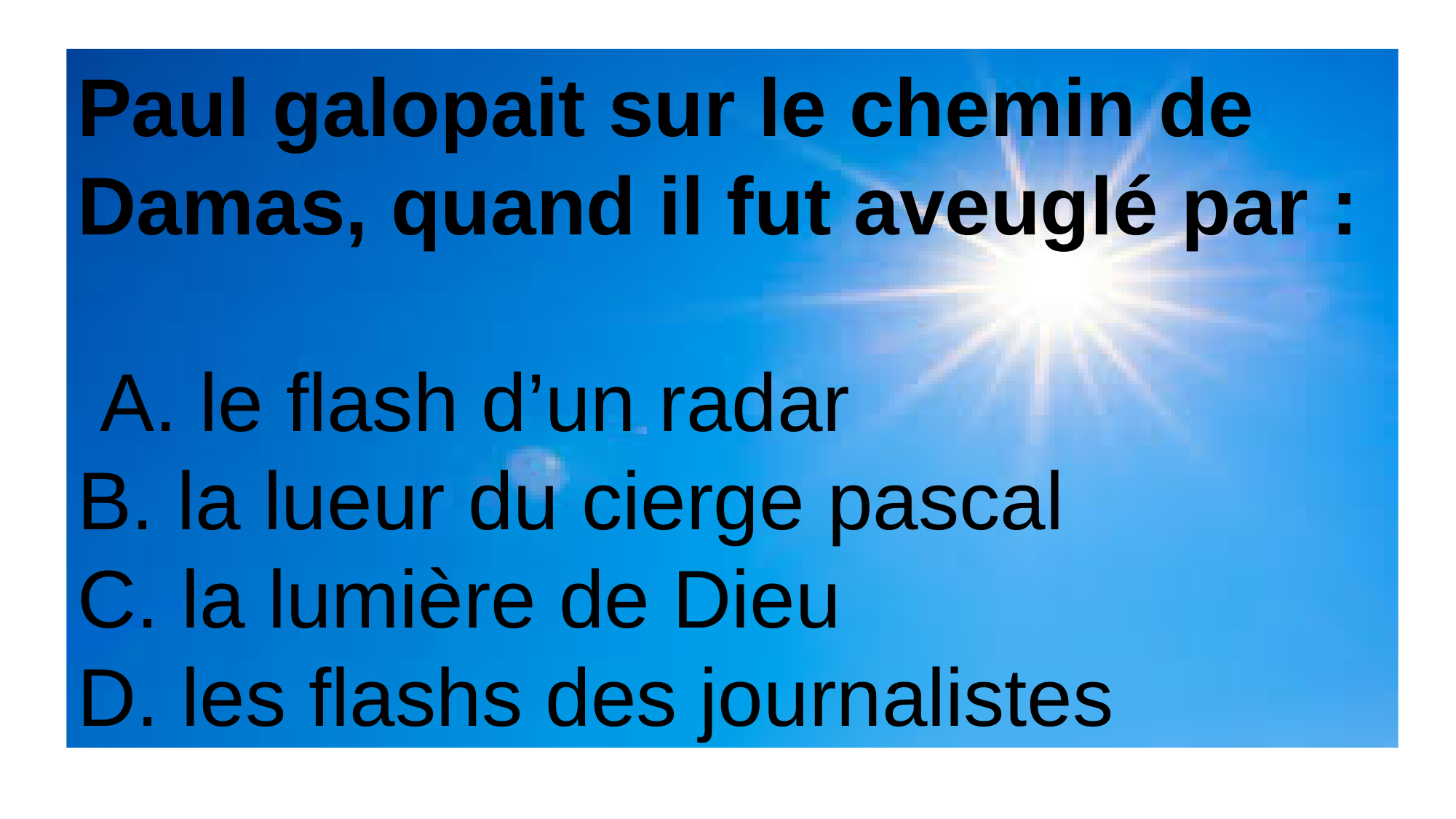

Paul galopait sur le chemin de Damas, quand il fut aveuglé par :

 A. le flash d’un radar
B. la lueur du cierge pascal
C. la lumière de Dieu
D. les flashs des journalistes